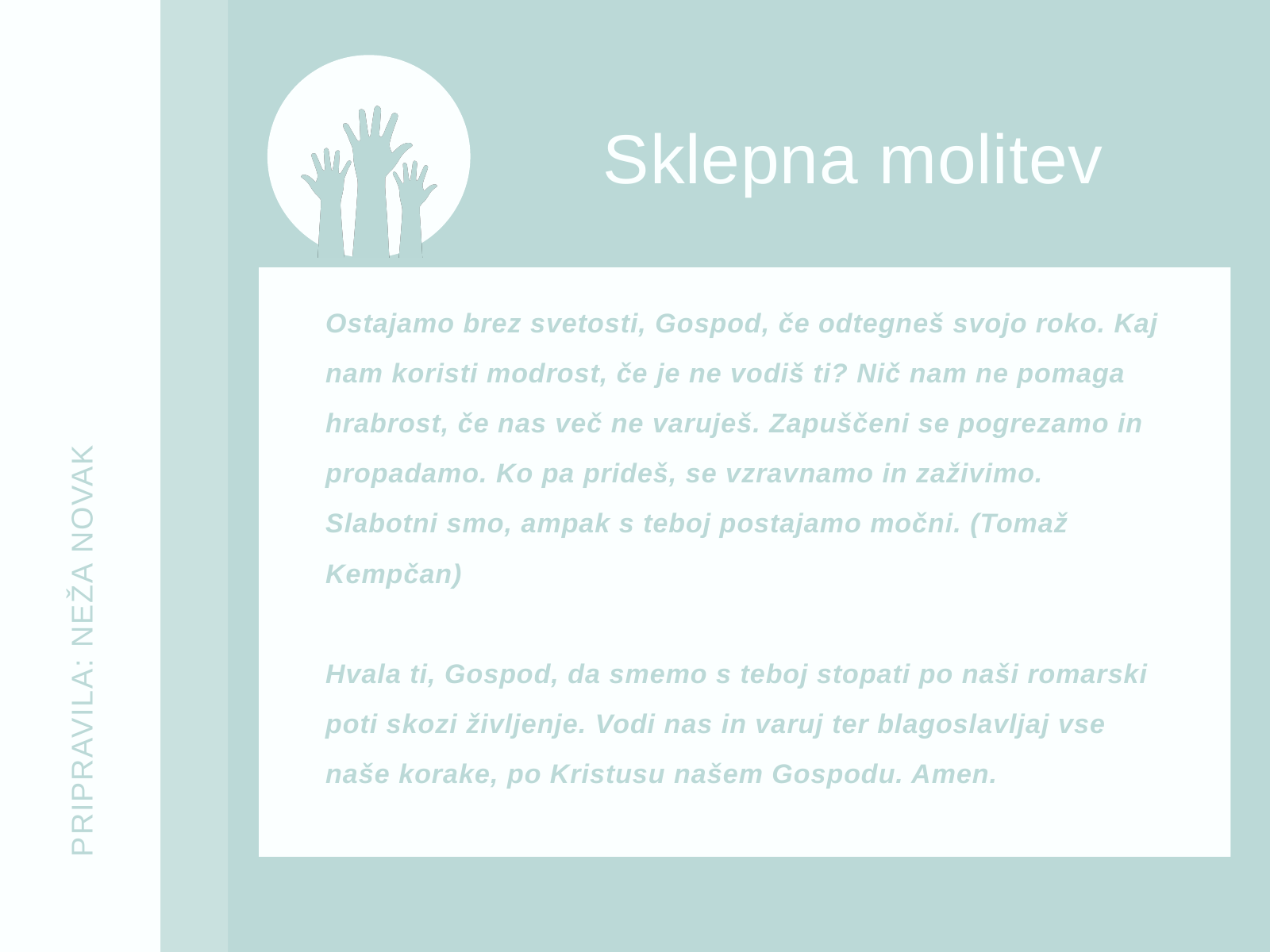

Sklepna molitev

Ostajamo brez svetosti, Gospod, če odtegneš svojo roko. Kaj nam koristi modrost, če je ne vodiš ti? Nič nam ne pomaga hrabrost, če nas več ne varuješ. Zapuščeni se pogrezamo in propadamo. Ko pa prideš, se vzravnamo in zaživimo. Slabotni smo, ampak s teboj postajamo močni. (Tomaž Kempčan)

Hvala ti, Gospod, da smemo s teboj stopati po naši romarski poti skozi življenje. Vodi nas in varuj ter blagoslavljaj vse naše korake, po Kristusu našem Gospodu. Amen.
PRIPRAVILA: NEŽA NOVAK